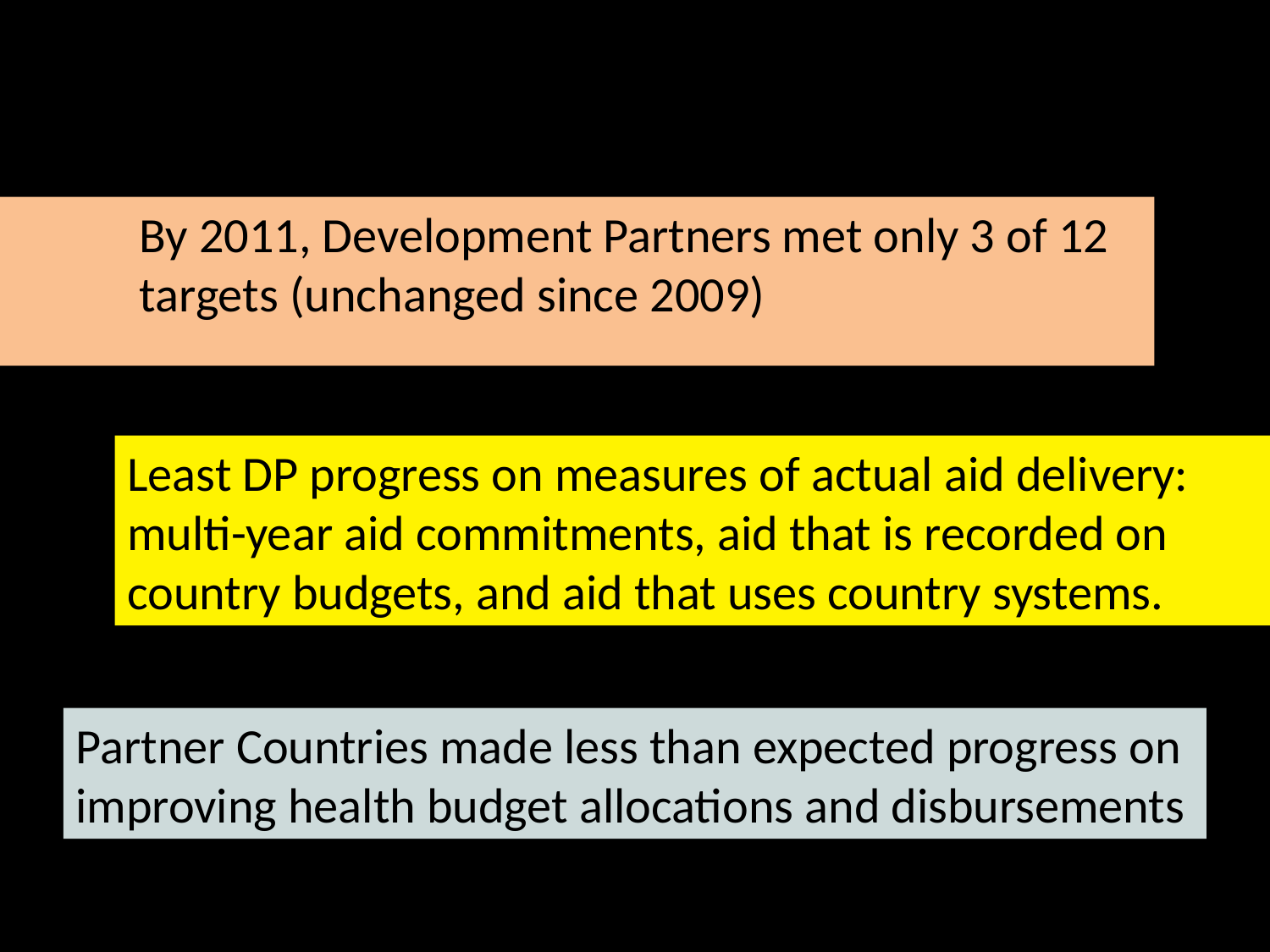

By 2011, Development Partners met only 3 of 12 	targets (unchanged since 2009)

Least DP progress on measures of actual aid delivery:
multi-year aid commitments, aid that is recorded on country budgets, and aid that uses country systems.
Partner Countries made less than expected progress on improving health budget allocations and disbursements